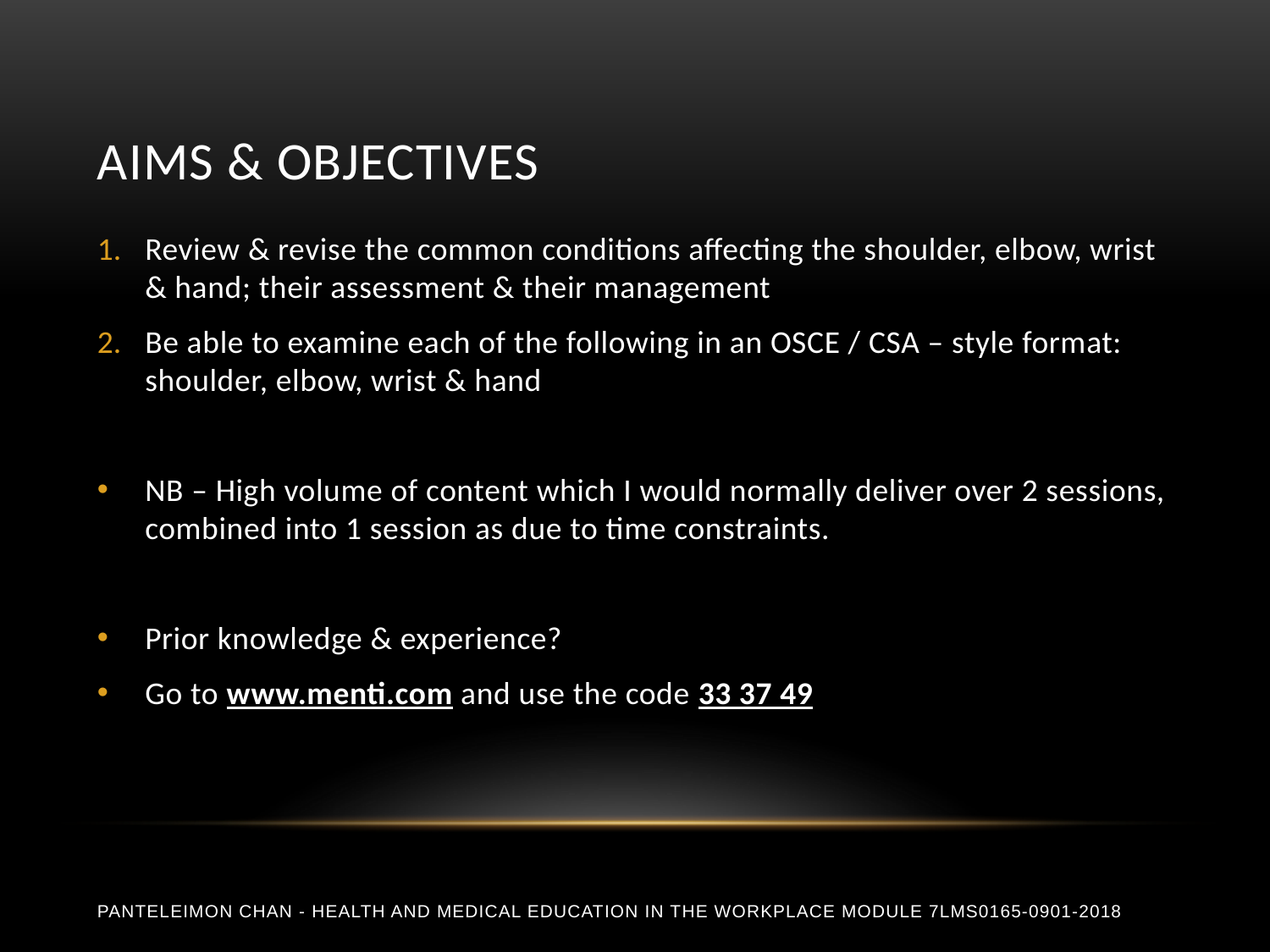

# Aims & Objectives
Review & revise the common conditions affecting the shoulder, elbow, wrist & hand; their assessment & their management
Be able to examine each of the following in an OSCE / CSA – style format: shoulder, elbow, wrist & hand

NB – High volume of content which I would normally deliver over 2 sessions, combined into 1 session as due to time constraints.

Prior knowledge & experience?
Go to www.menti.com and use the code 33 37 49

Panteleimon Chan - Health and Medical Education in the Workplace Module 7LMS0165-0901-2018